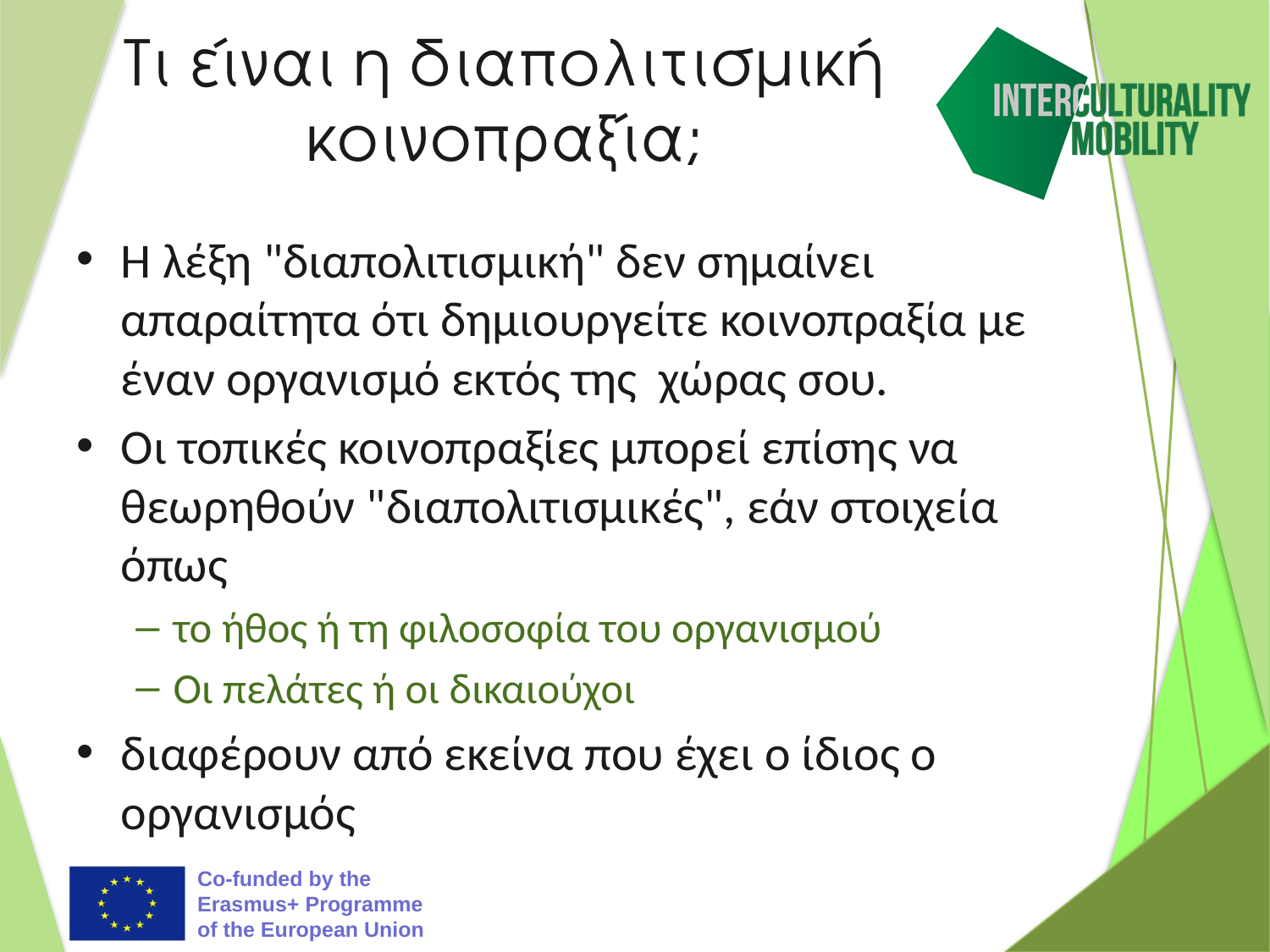

# Τι είναι η διαπολιτισμική κοινοπραξία;
Η λέξη "διαπολιτισμική" δεν σημαίνει απαραίτητα ότι δημιουργείτε κοινοπραξία με έναν οργανισμό εκτός της  χώρας σου.
Οι τοπικές κοινοπραξίες μπορεί επίσης να θεωρηθούν "διαπολιτισμικές", εάν στοιχεία όπως
το ήθος ή τη φιλοσοφία του οργανισμού
Οι πελάτες ή οι δικαιούχοι
διαφέρουν από εκείνα που έχει ο ίδιος ο οργανισμός